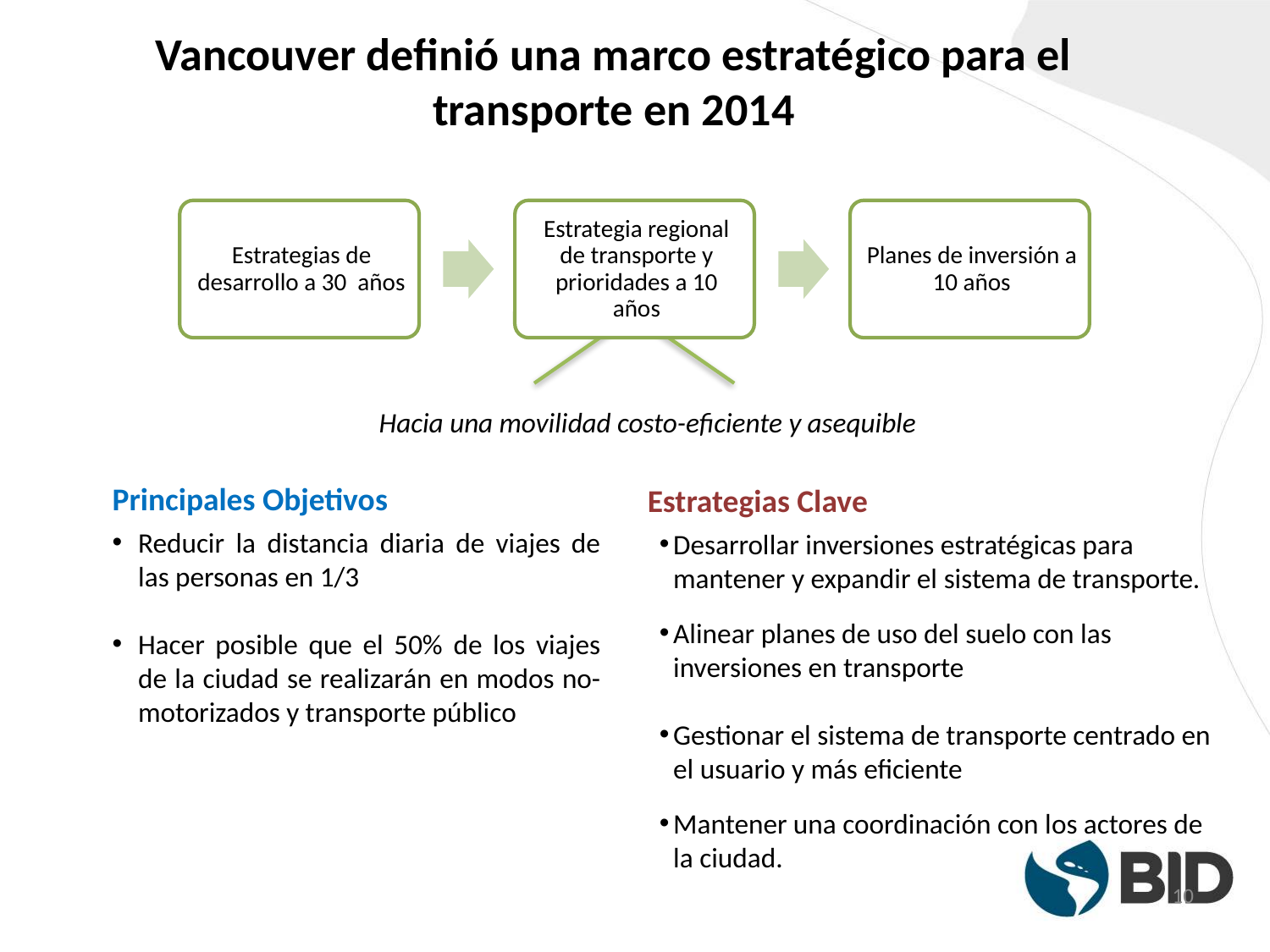

# Vancouver definió una marco estratégico para el transporte en 2014
Estrategias de desarrollo a 30  años

Estrategia regional de transporte y prioridades a 10 años

Planes de inversión a 10 años
Hacia una movilidad costo-eficiente y asequible
Principales Objetivos

Reducir la distancia diaria de viajes de las personas en 1/3

Hacer posible que el 50% de los viajes de la ciudad se realizarán en modos no-motorizados y transporte público

Estrategias Clave

Desarrollar inversiones estratégicas para mantener y expandir el sistema de transporte.

Alinear planes de uso del suelo con las inversiones en transporte

Gestionar el sistema de transporte centrado en el usuario y más eficiente

Mantener una coordinación con los actores de la ciudad.

10